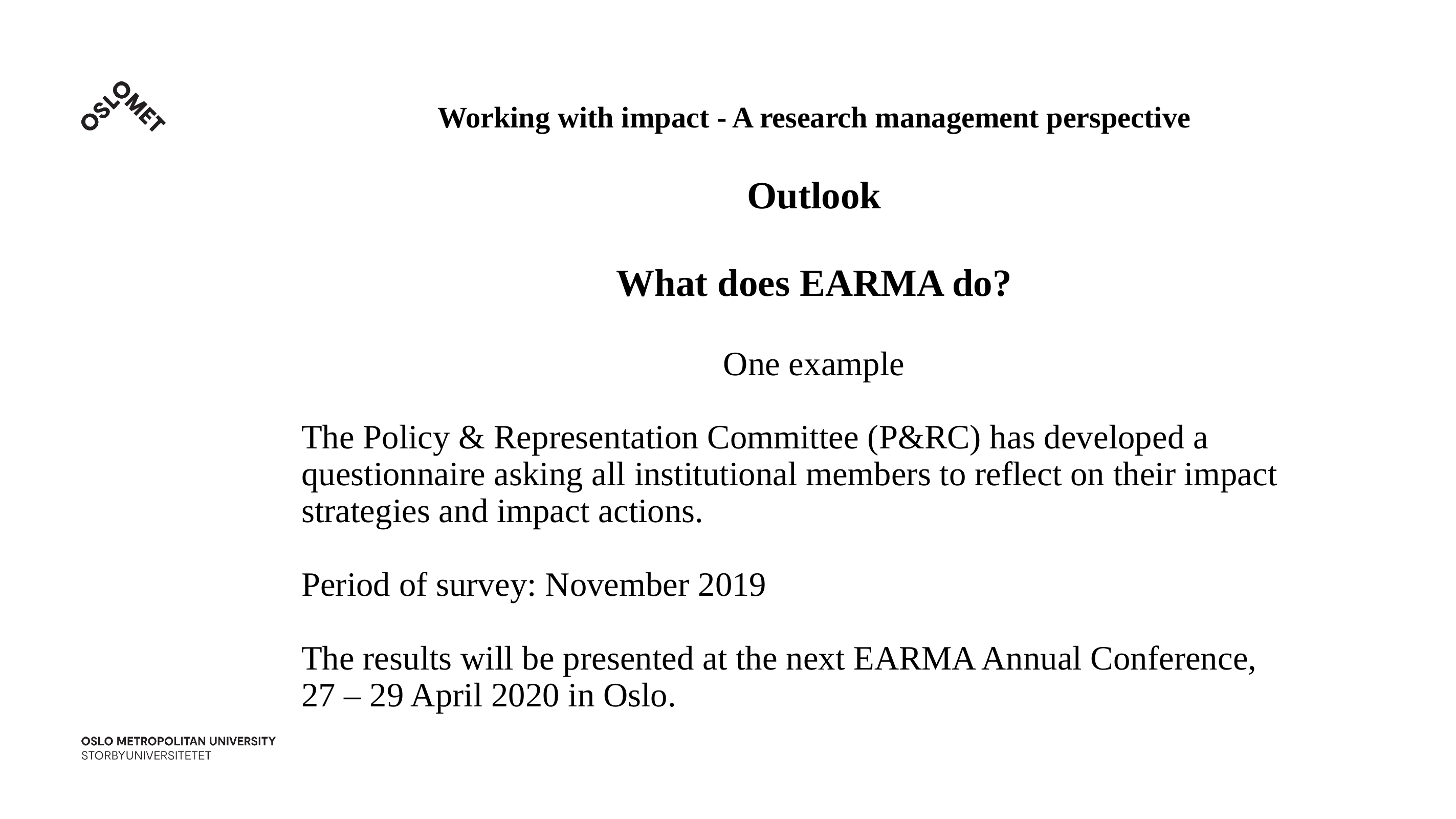

Working with impact - A research management perspective

Outlook

What does EARMA do?

One example

The Policy & Representation Committee (P&RC) has developed a questionnaire asking all institutional members to reflect on their impact strategies and impact actions.

Period of survey: November 2019

The results will be presented at the next EARMA Annual Conference,
27 – 29 April 2020 in Oslo.